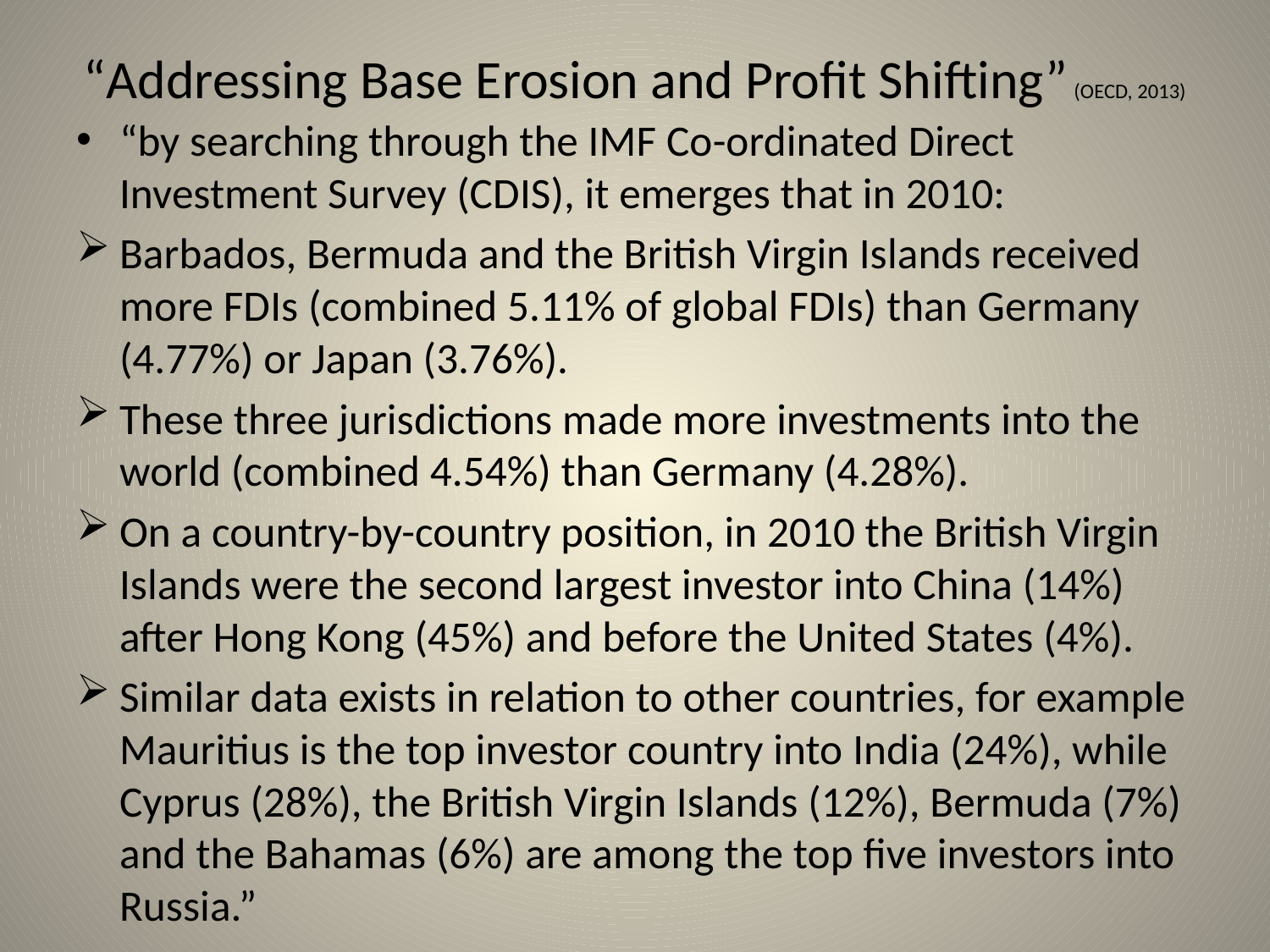

# “Addressing Base Erosion and Profit Shifting” (OECD, 2013)
“by searching through the IMF Co-ordinated Direct Investment Survey (CDIS), it emerges that in 2010:
Barbados, Bermuda and the British Virgin Islands received more FDIs (combined 5.11% of global FDIs) than Germany (4.77%) or Japan (3.76%).
These three jurisdictions made more investments into the world (combined 4.54%) than Germany (4.28%).
On a country-by-country position, in 2010 the British Virgin Islands were the second largest investor into China (14%) after Hong Kong (45%) and before the United States (4%).
Similar data exists in relation to other countries, for example Mauritius is the top investor country into India (24%), while Cyprus (28%), the British Virgin Islands (12%), Bermuda (7%) and the Bahamas (6%) are among the top five investors into Russia.”